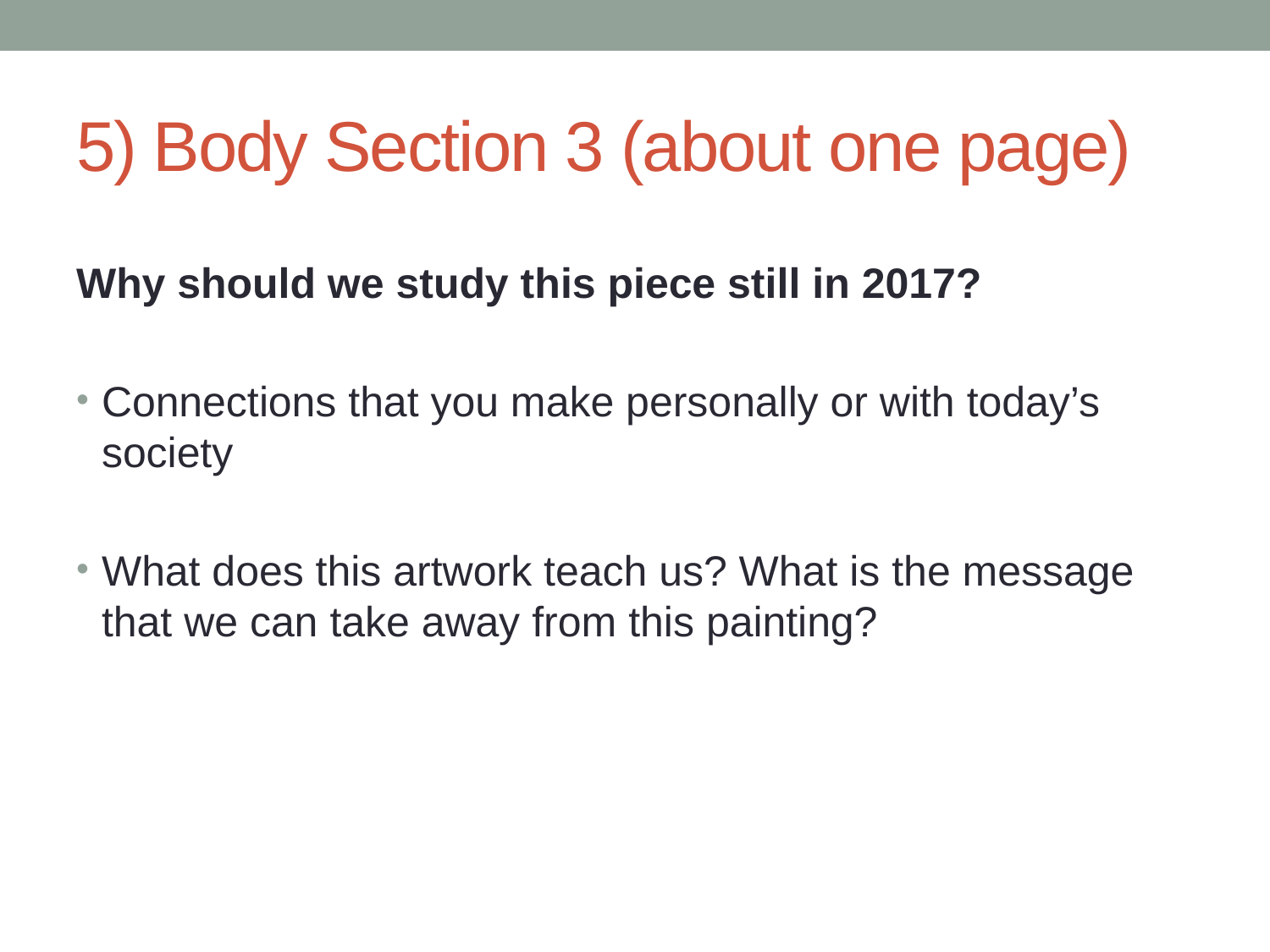

# 5) Body Section 3 (about one page)
Why should we study this piece still in 2017?

Connections that you make personally or with today’s society

What does this artwork teach us? What is the message that we can take away from this painting?